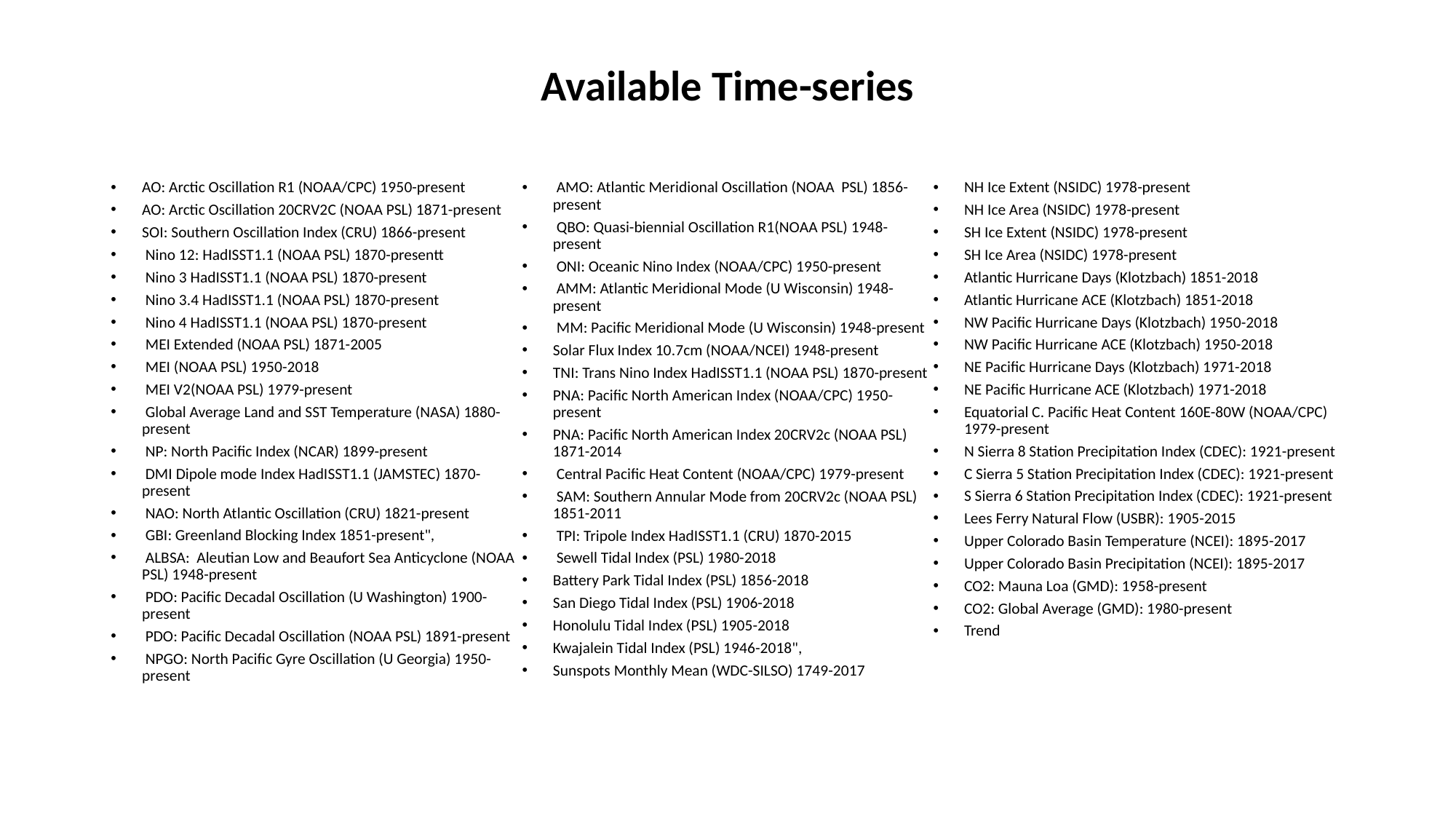

Available Time-series
AO: Arctic Oscillation R1 (NOAA/CPC) 1950-present
AO: Arctic Oscillation 20CRV2C (NOAA PSL) 1871-present
SOI: Southern Oscillation Index (CRU) 1866-present
 Nino 12: HadISST1.1 (NOAA PSL) 1870-presentt
 Nino 3 HadISST1.1 (NOAA PSL) 1870-present
 Nino 3.4 HadISST1.1 (NOAA PSL) 1870-present
 Nino 4 HadISST1.1 (NOAA PSL) 1870-present
 MEI Extended (NOAA PSL) 1871-2005
 MEI (NOAA PSL) 1950-2018
 MEI V2(NOAA PSL) 1979-present
 Global Average Land and SST Temperature (NASA) 1880-present
 NP: North Pacific Index (NCAR) 1899-present
 DMI Dipole mode Index HadISST1.1 (JAMSTEC) 1870-present
 NAO: North Atlantic Oscillation (CRU) 1821-present
 GBI: Greenland Blocking Index 1851-present",
 ALBSA:  Aleutian Low and Beaufort Sea Anticyclone (NOAA PSL) 1948-present
 PDO: Pacific Decadal Oscillation (U Washington) 1900-present
 PDO: Pacific Decadal Oscillation (NOAA PSL) 1891-present
 NPGO: North Pacific Gyre Oscillation (U Georgia) 1950-present
 AMO: Atlantic Meridional Oscillation (NOAA  PSL) 1856-present
 QBO: Quasi-biennial Oscillation R1(NOAA PSL) 1948-present
 ONI: Oceanic Nino Index (NOAA/CPC) 1950-present
 AMM: Atlantic Meridional Mode (U Wisconsin) 1948-present
 MM: Pacific Meridional Mode (U Wisconsin) 1948-present
Solar Flux Index 10.7cm (NOAA/NCEI) 1948-present
TNI: Trans Nino Index HadISST1.1 (NOAA PSL) 1870-present
PNA: Pacific North American Index (NOAA/CPC) 1950-present
PNA: Pacific North American Index 20CRV2c (NOAA PSL) 1871-2014
 Central Pacific Heat Content (NOAA/CPC) 1979-present
 SAM: Southern Annular Mode from 20CRV2c (NOAA PSL) 1851-2011
 TPI: Tripole Index HadISST1.1 (CRU) 1870-2015
 Sewell Tidal Index (PSL) 1980-2018
Battery Park Tidal Index (PSL) 1856-2018
San Diego Tidal Index (PSL) 1906-2018
Honolulu Tidal Index (PSL) 1905-2018
Kwajalein Tidal Index (PSL) 1946-2018",
Sunspots Monthly Mean (WDC-SILSO) 1749-2017
NH Ice Extent (NSIDC) 1978-present
NH Ice Area (NSIDC) 1978-present
SH Ice Extent (NSIDC) 1978-present
SH Ice Area (NSIDC) 1978-present
Atlantic Hurricane Days (Klotzbach) 1851-2018
Atlantic Hurricane ACE (Klotzbach) 1851-2018
NW Pacific Hurricane Days (Klotzbach) 1950-2018
NW Pacific Hurricane ACE (Klotzbach) 1950-2018
NE Pacific Hurricane Days (Klotzbach) 1971-2018
NE Pacific Hurricane ACE (Klotzbach) 1971-2018
Equatorial C. Pacific Heat Content 160E-80W (NOAA/CPC) 1979-present
N Sierra 8 Station Precipitation Index (CDEC): 1921-present
C Sierra 5 Station Precipitation Index (CDEC): 1921-present
S Sierra 6 Station Precipitation Index (CDEC): 1921-present
Lees Ferry Natural Flow (USBR): 1905-2015
Upper Colorado Basin Temperature (NCEI): 1895-2017
Upper Colorado Basin Precipitation (NCEI): 1895-2017
CO2: Mauna Loa (GMD): 1958-present
CO2: Global Average (GMD): 1980-present
Trend